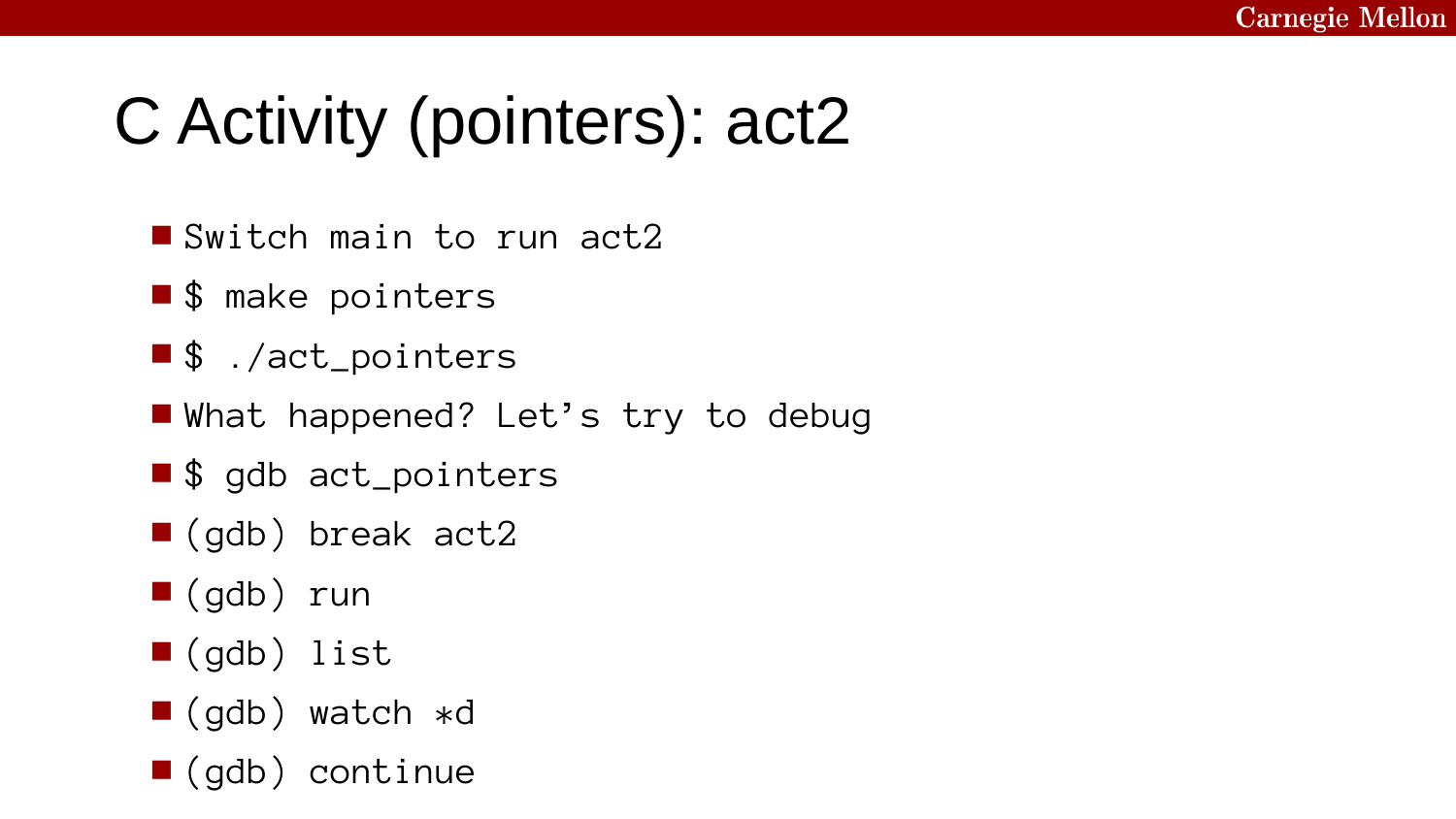

C Activity (pointers): act2
Switch main to run act2
$ make pointers
$ ./act_pointers
What happened? Let’s try to debug
$ gdb act_pointers
(gdb) break act2
(gdb) run
(gdb) list
(gdb) watch *d
(gdb) continue